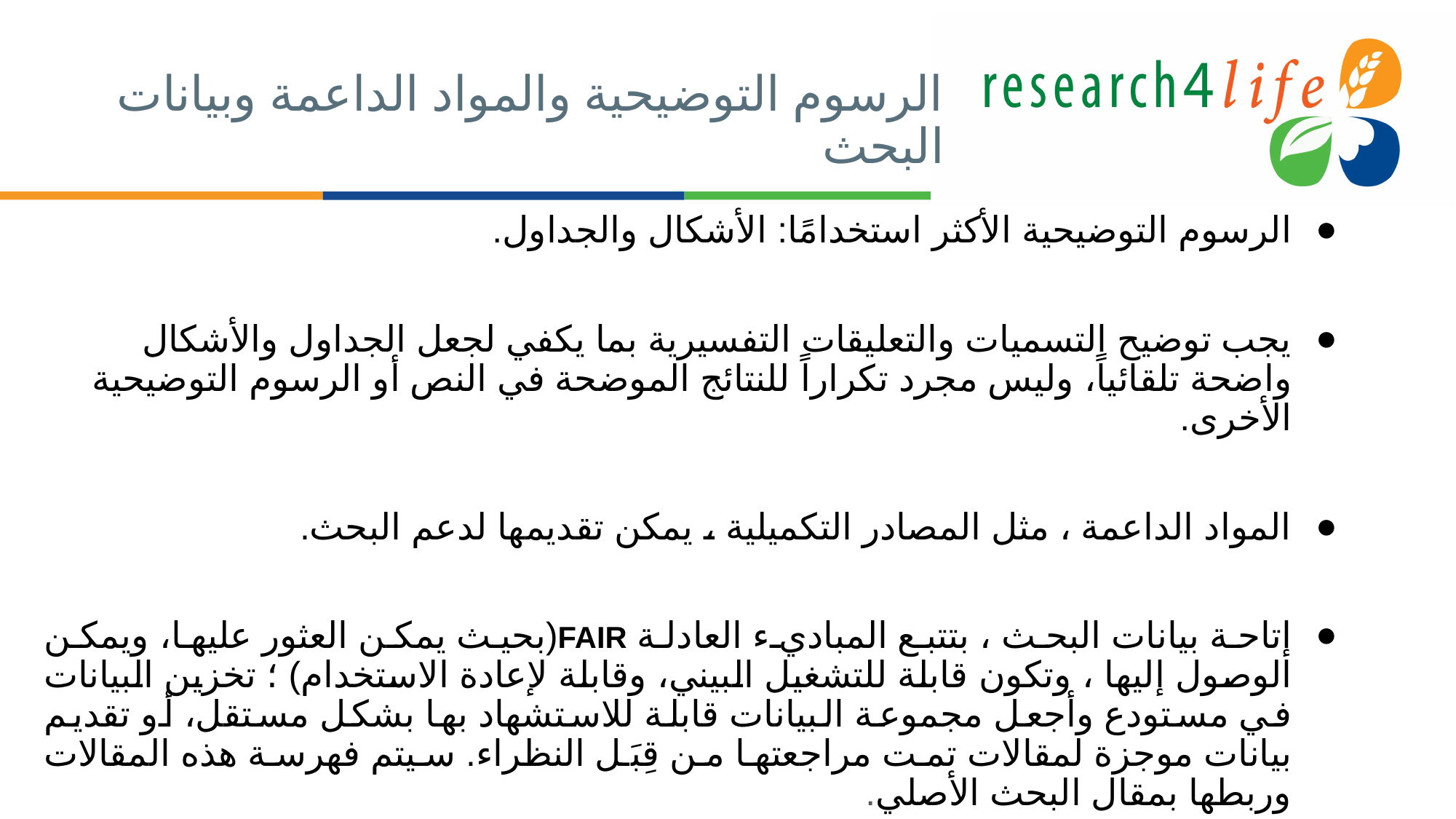

# الرسوم التوضيحية والمواد الداعمة وبيانات البحث
الرسوم التوضيحية الأكثر استخدامًا: الأشكال والجداول.

يجب توضيح التسميات والتعليقات التفسيرية بما يكفي لجعل الجداول والأشكال واضحة تلقائياً، وليس مجرد تكراراً للنتائج الموضحة في النص أو الرسوم التوضيحية الأخرى.

المواد الداعمة ، مثل المصادر التكميلية ، يمكن تقديمها لدعم البحث.

إتاحة بيانات البحث ، بتتبع المباديء العادلة FAIR(بحيث يمكن العثور عليها، ويمكن الوصول إليها ، وتكون قابلة للتشغيل البيني، وقابلة لإعادة الاستخدام) ؛ تخزين البيانات في مستودع وأجعل مجموعة البيانات قابلة للاستشهاد بها بشكل مستقل، أو تقديم بيانات موجزة لمقالات تمت مراجعتها من قِبَل النظراء. سيتم فهرسة هذه المقالات وربطها بمقال البحث الأصلي.
 (Researcher Academy, 2018b)